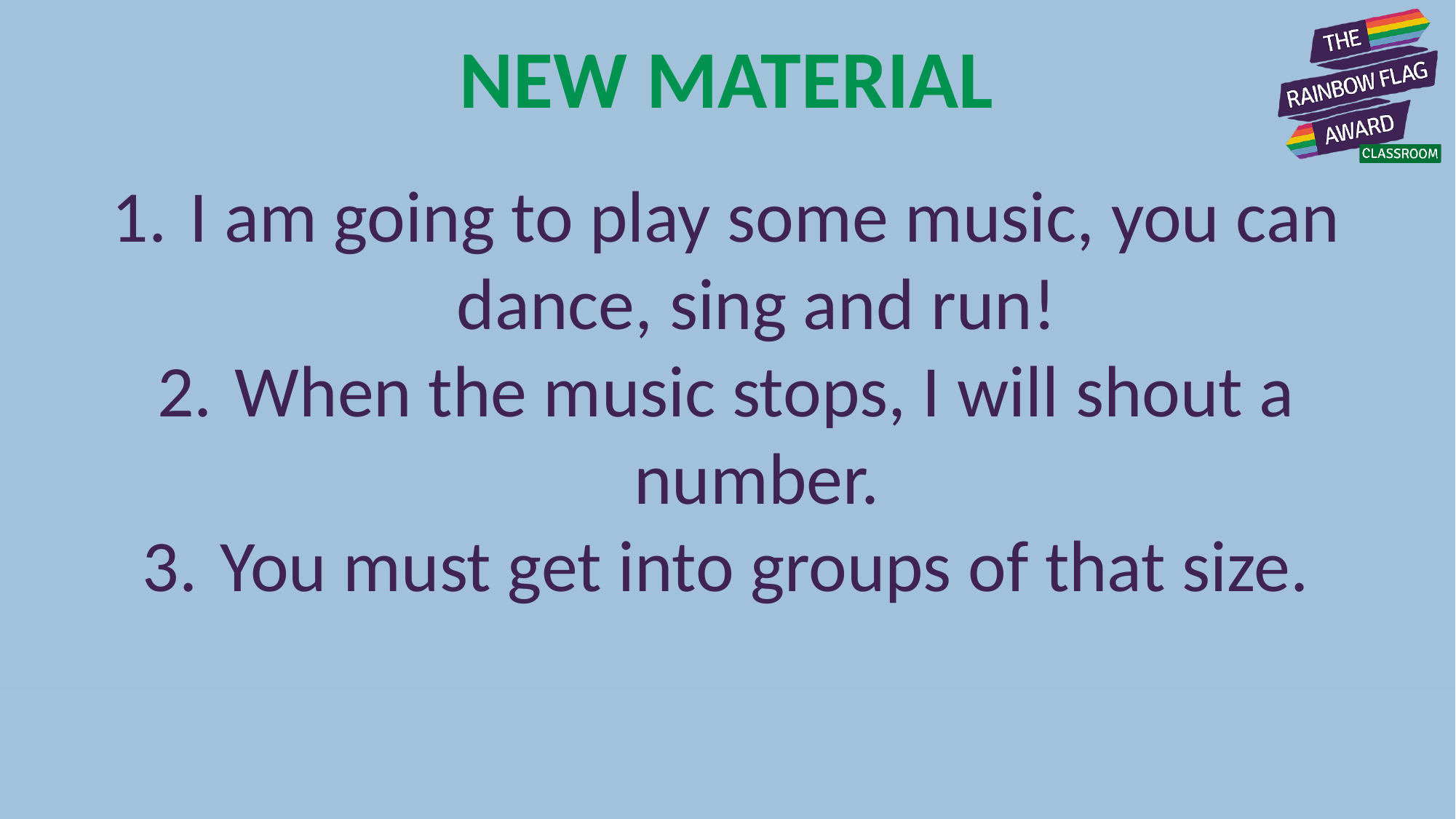

I am going to play some music, you can dance, sing and run!
 When the music stops, I will shout a number.
 You must get into groups of that size.